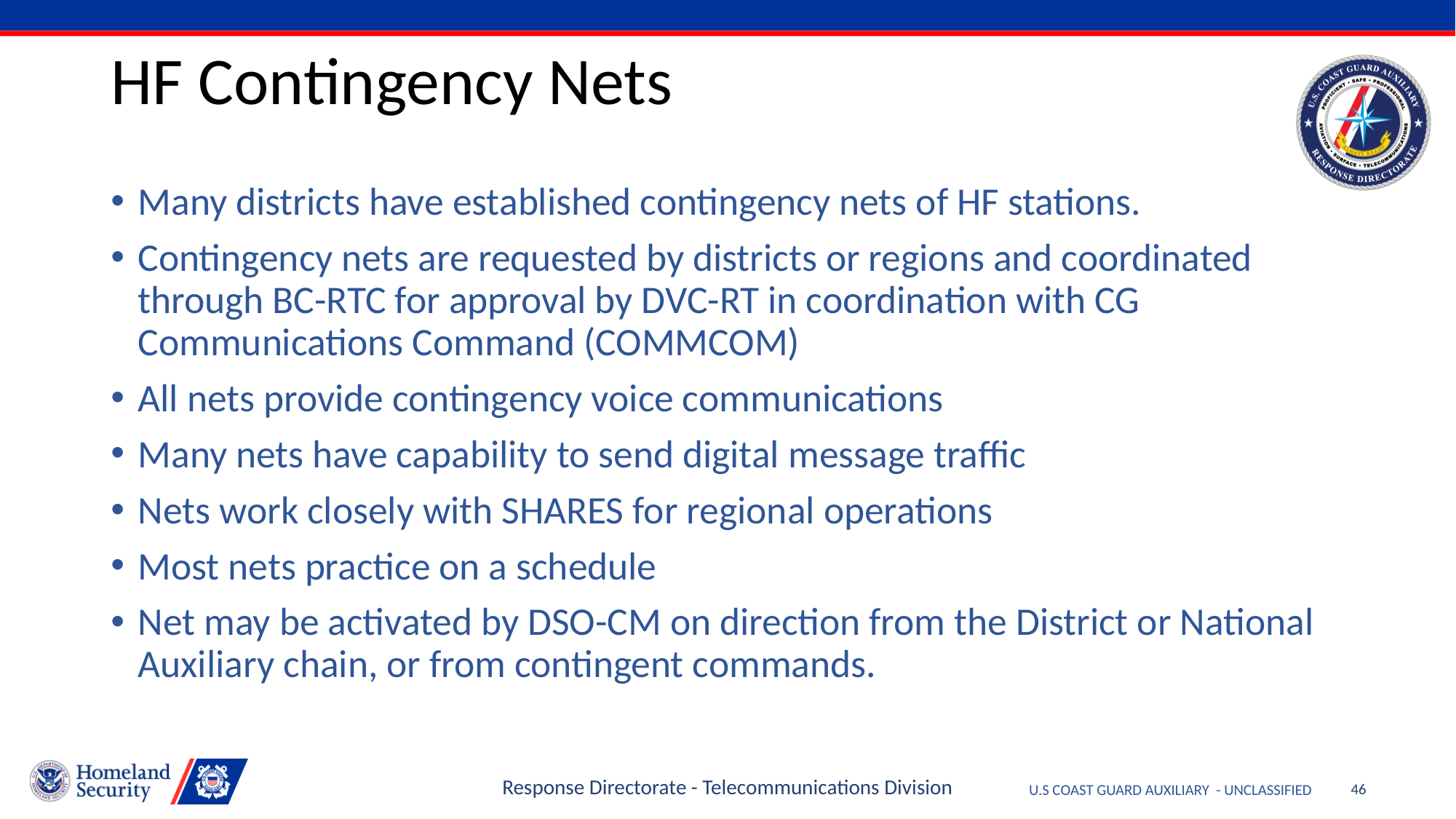

# HF Contingency Nets
Many districts have established contingency nets of HF stations.
Contingency nets are requested by districts or regions and coordinated through BC-RTC for approval by DVC-RT in coordination with CG Communications Command (COMMCOM)
All nets provide contingency voice communications
Many nets have capability to send digital message traffic
Nets work closely with SHARES for regional operations
Most nets practice on a schedule
Net may be activated by DSO-CM on direction from the District or National Auxiliary chain, or from contingent commands.

Response Directorate - Telecommunications Division
46